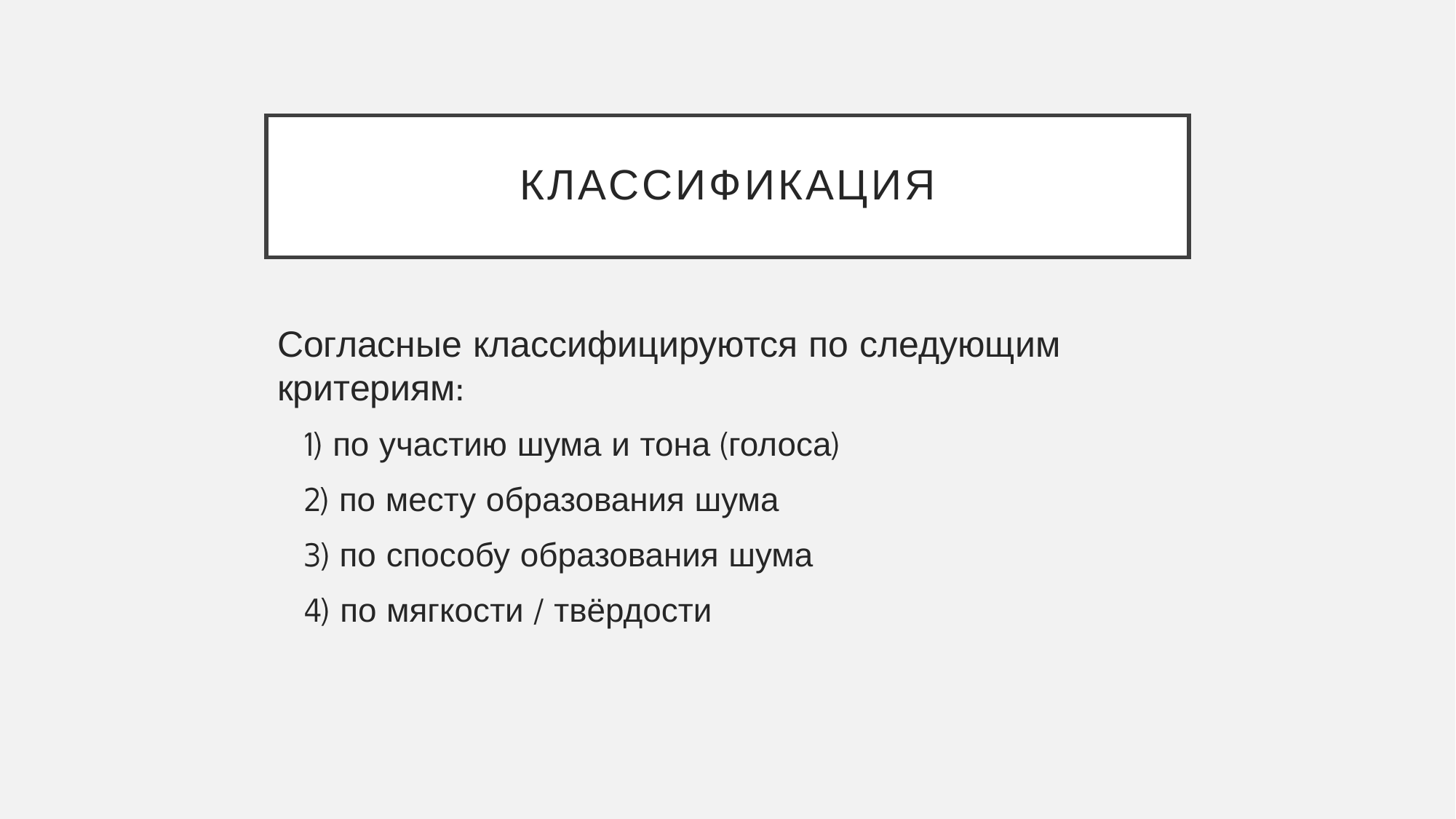

# классификация
Согласные классифицируются по следующим критериям:
1) по участию шума и тона (голоса)
2) по месту образования шума
3) по способу образования шума
4) по мягкости / твёрдости